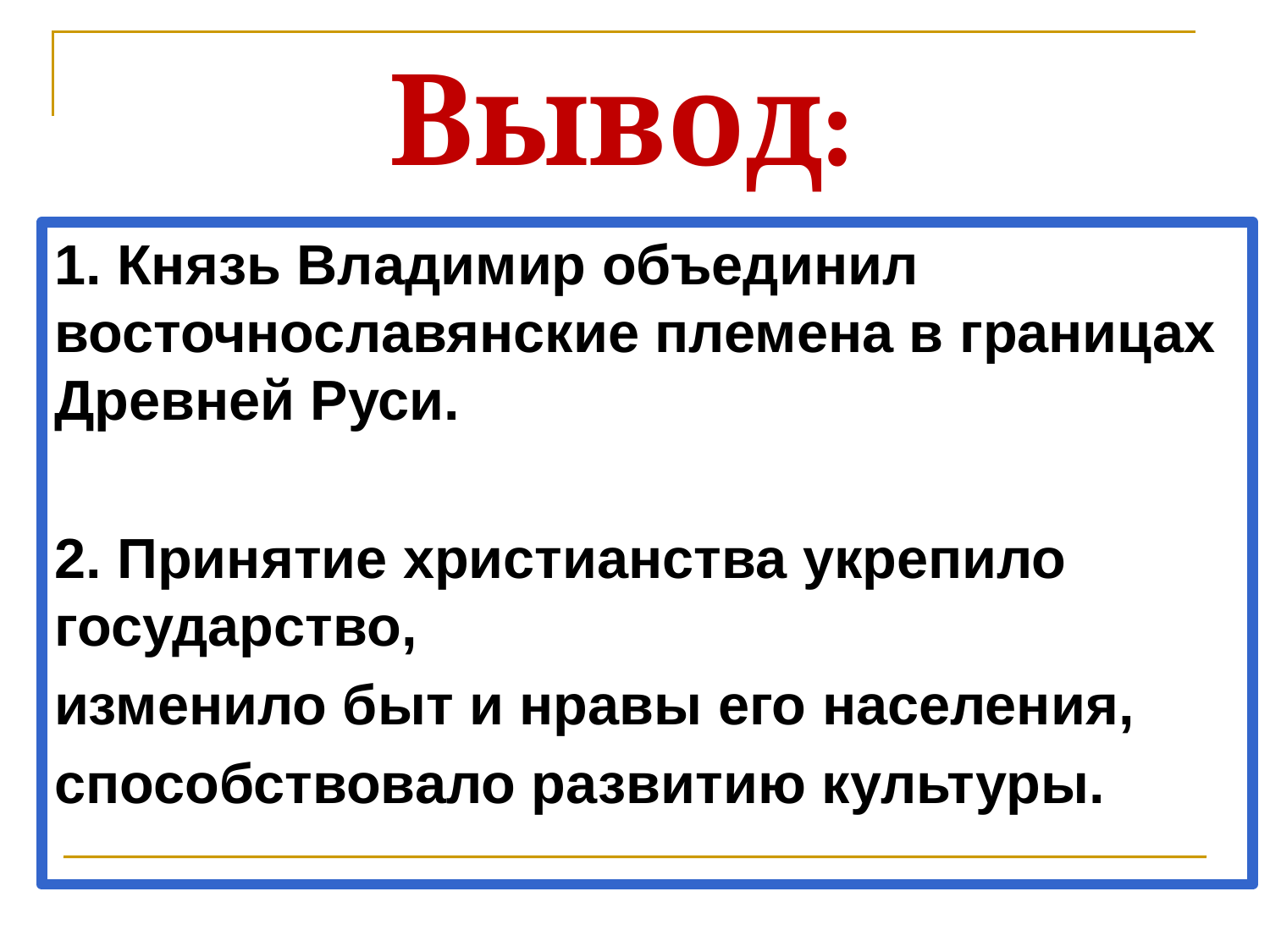

# Вывод:
1. Князь Владимир объединил восточнославянские племена в границах Древней Руси.

2. Принятие христианства укрепило государство,
изменило быт и нравы его населения,
способствовало развитию культуры.